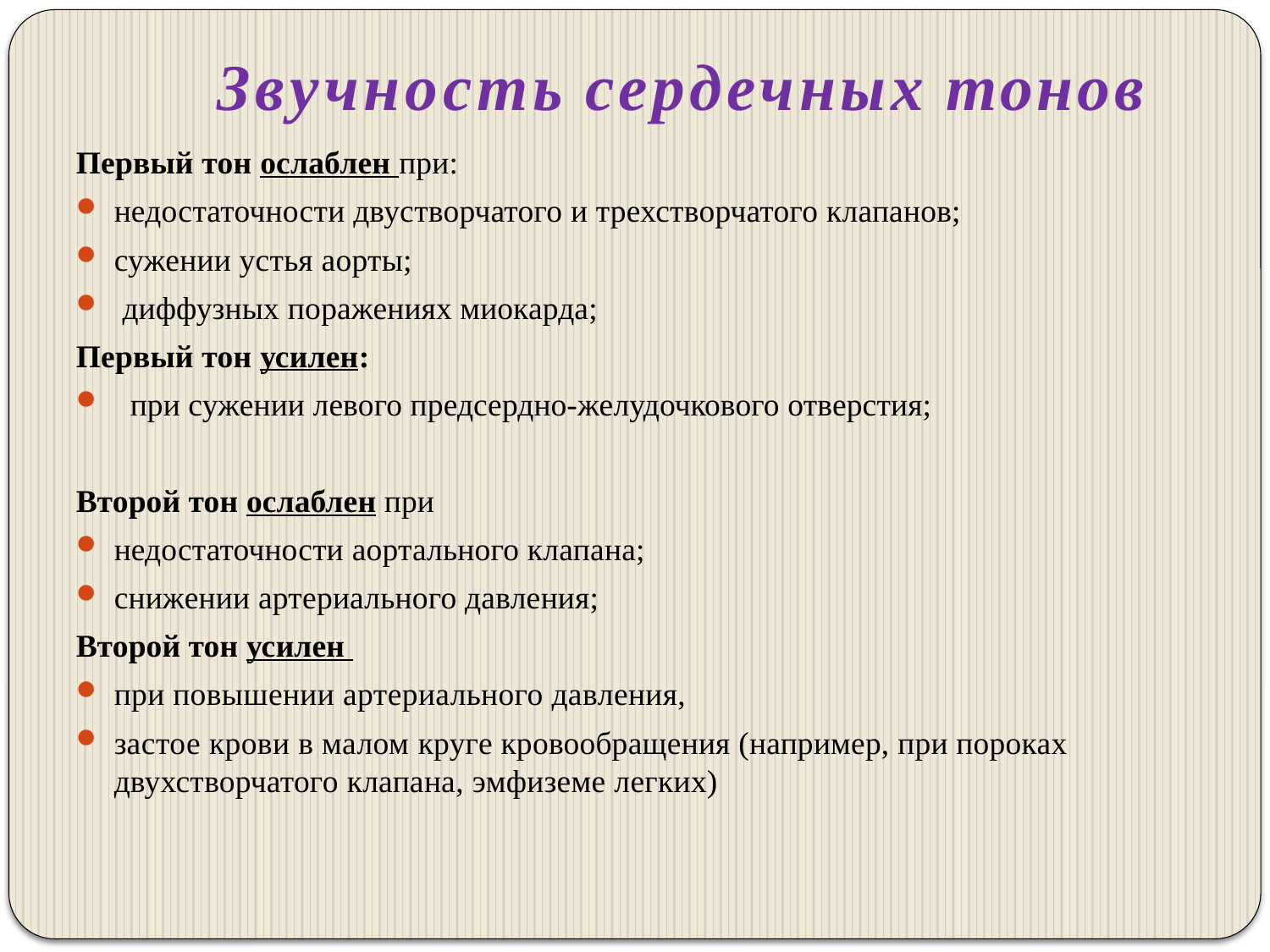

# Звучность сердечных тонов
Первый тон ослаблен при:
недостаточности двустворчатого и трехстворчатого клапанов;
сужении устья аорты;
 диффузных поражениях миокарда;
Первый тон усилен:
  при сужении левого предсердно-желудочкового отверстия;

Второй тон ослаблен при
недостаточности аортального клапана;
снижении артериального давления;
Второй тон усилен
при повышении артериального давления,
застое крови в малом круге кровообращения (например, при пороках двухстворчатого клапана, эмфиземе легких)